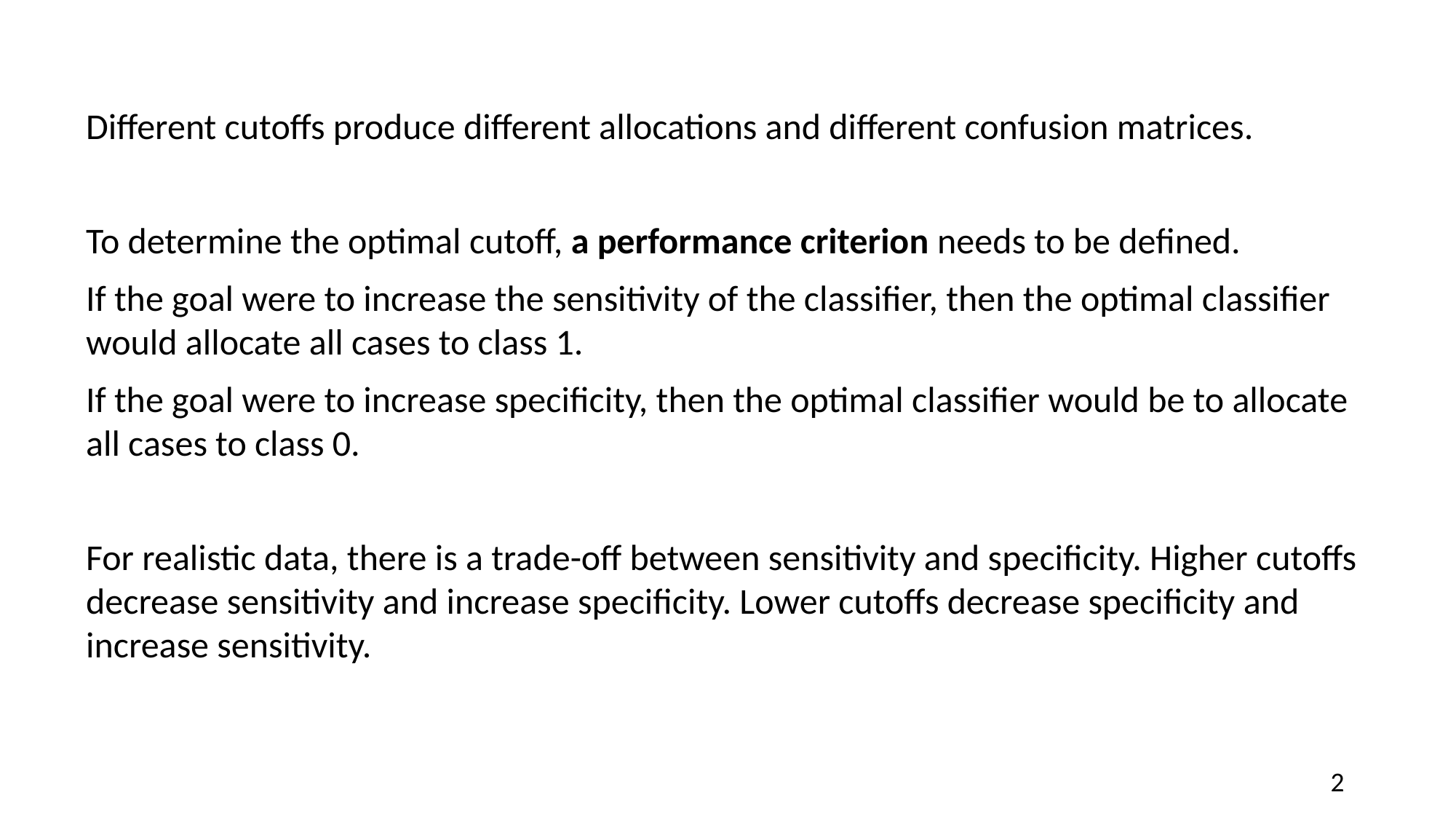

Different cutoffs produce different allocations and different confusion matrices.

To determine the optimal cutoff, a performance criterion needs to be defined.
If the goal were to increase the sensitivity of the classifier, then the optimal classifier would allocate all cases to class 1.
If the goal were to increase specificity, then the optimal classifier would be to allocate all cases to class 0.

For realistic data, there is a trade-off between sensitivity and specificity. Higher cutoffs decrease sensitivity and increase specificity. Lower cutoffs decrease specificity and increase sensitivity.
2